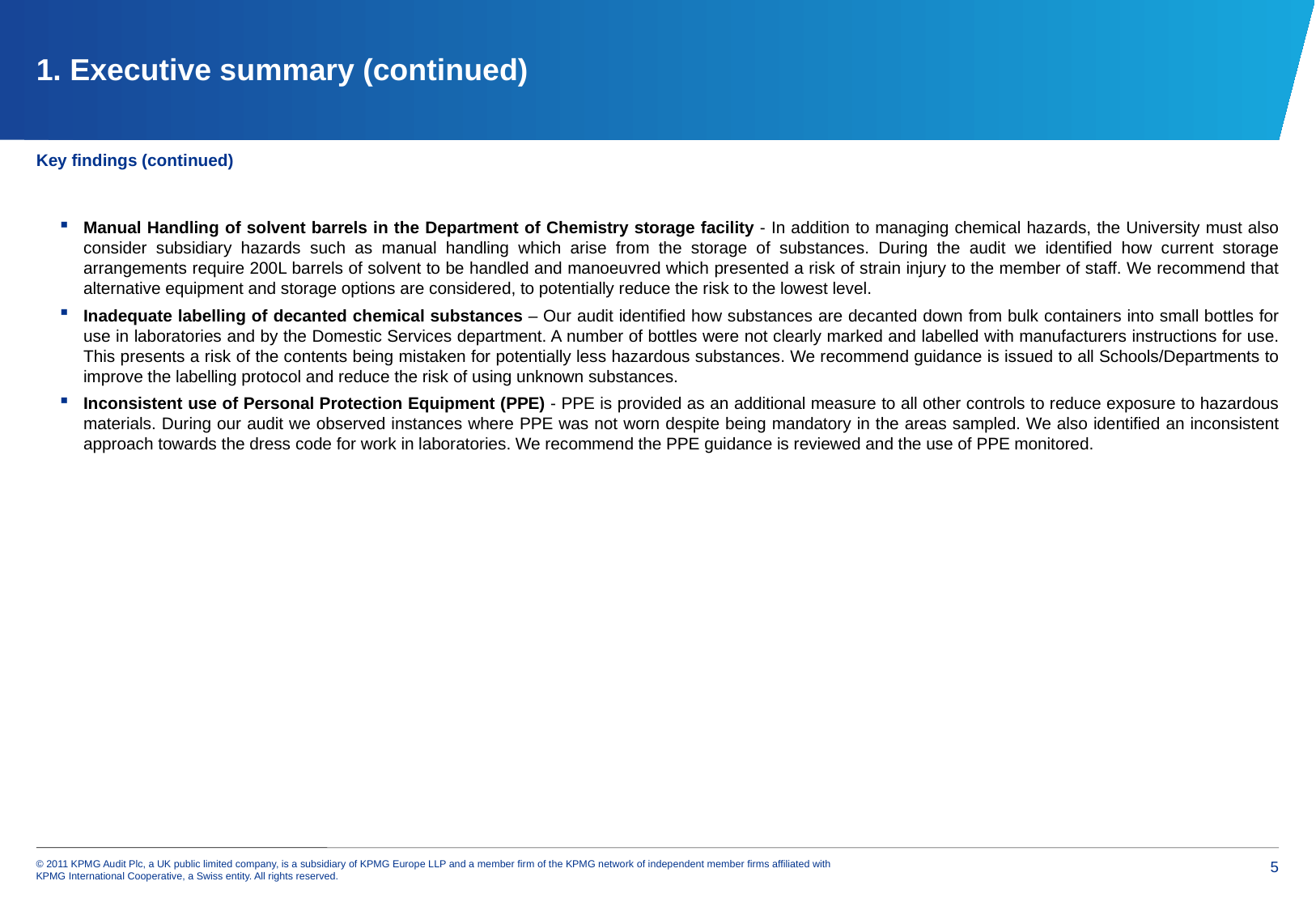

# 1. Executive summary (continued)
Key findings (continued)

Manual Handling of solvent barrels in the Department of Chemistry storage facility - In addition to managing chemical hazards, the University must also consider subsidiary hazards such as manual handling which arise from the storage of substances. During the audit we identified how current storage arrangements require 200L barrels of solvent to be handled and manoeuvred which presented a risk of strain injury to the member of staff. We recommend that alternative equipment and storage options are considered, to potentially reduce the risk to the lowest level.
Inadequate labelling of decanted chemical substances – Our audit identified how substances are decanted down from bulk containers into small bottles for use in laboratories and by the Domestic Services department. A number of bottles were not clearly marked and labelled with manufacturers instructions for use. This presents a risk of the contents being mistaken for potentially less hazardous substances. We recommend guidance is issued to all Schools/Departments to improve the labelling protocol and reduce the risk of using unknown substances.
Inconsistent use of Personal Protection Equipment (PPE) - PPE is provided as an additional measure to all other controls to reduce exposure to hazardous materials. During our audit we observed instances where PPE was not worn despite being mandatory in the areas sampled. We also identified an inconsistent approach towards the dress code for work in laboratories. We recommend the PPE guidance is reviewed and the use of PPE monitored.